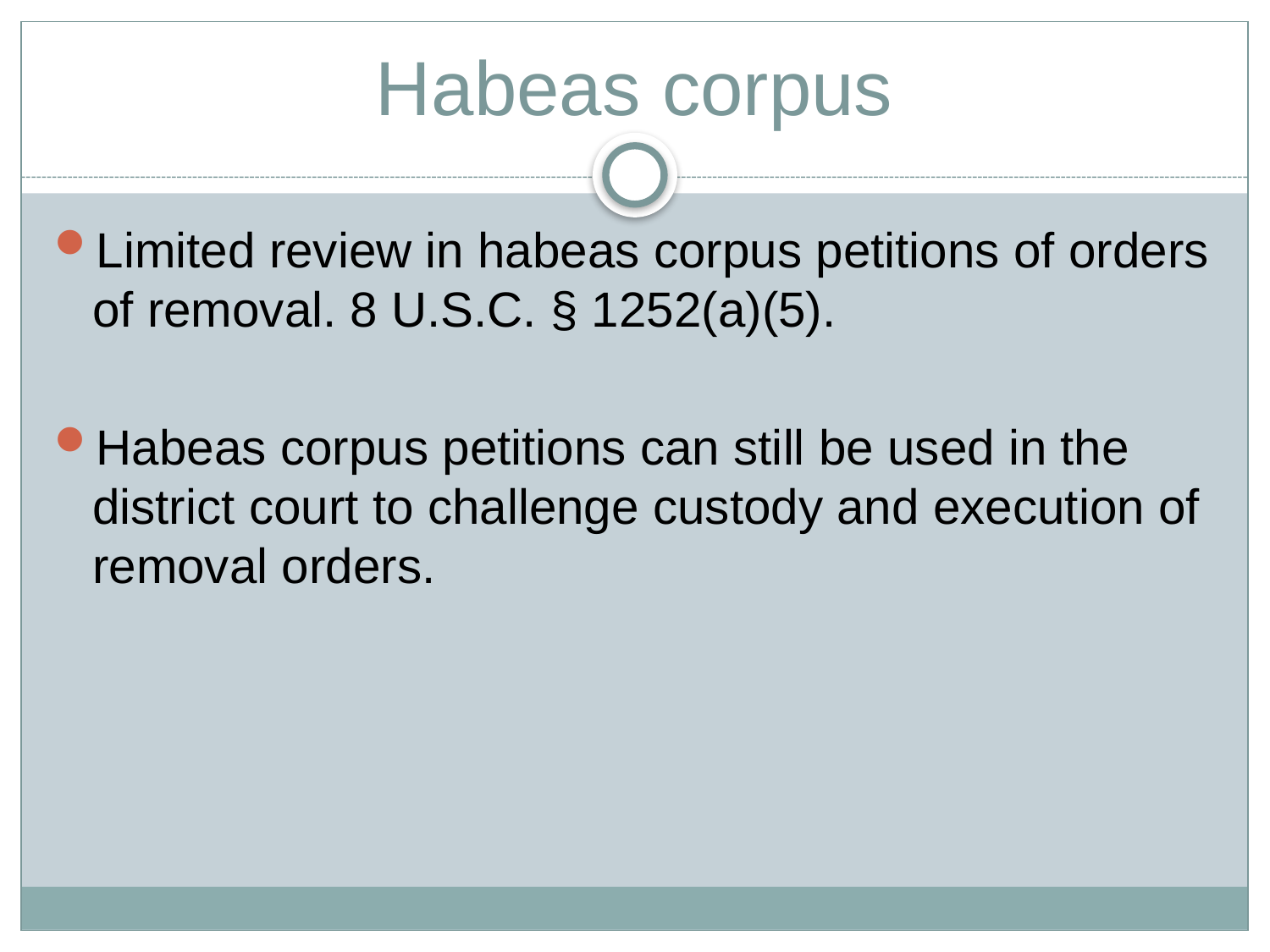

# Habeas corpus
Limited review in habeas corpus petitions of orders of removal. 8 U.S.C. § 1252(a)(5).

Habeas corpus petitions can still be used in the district court to challenge custody and execution of removal orders.